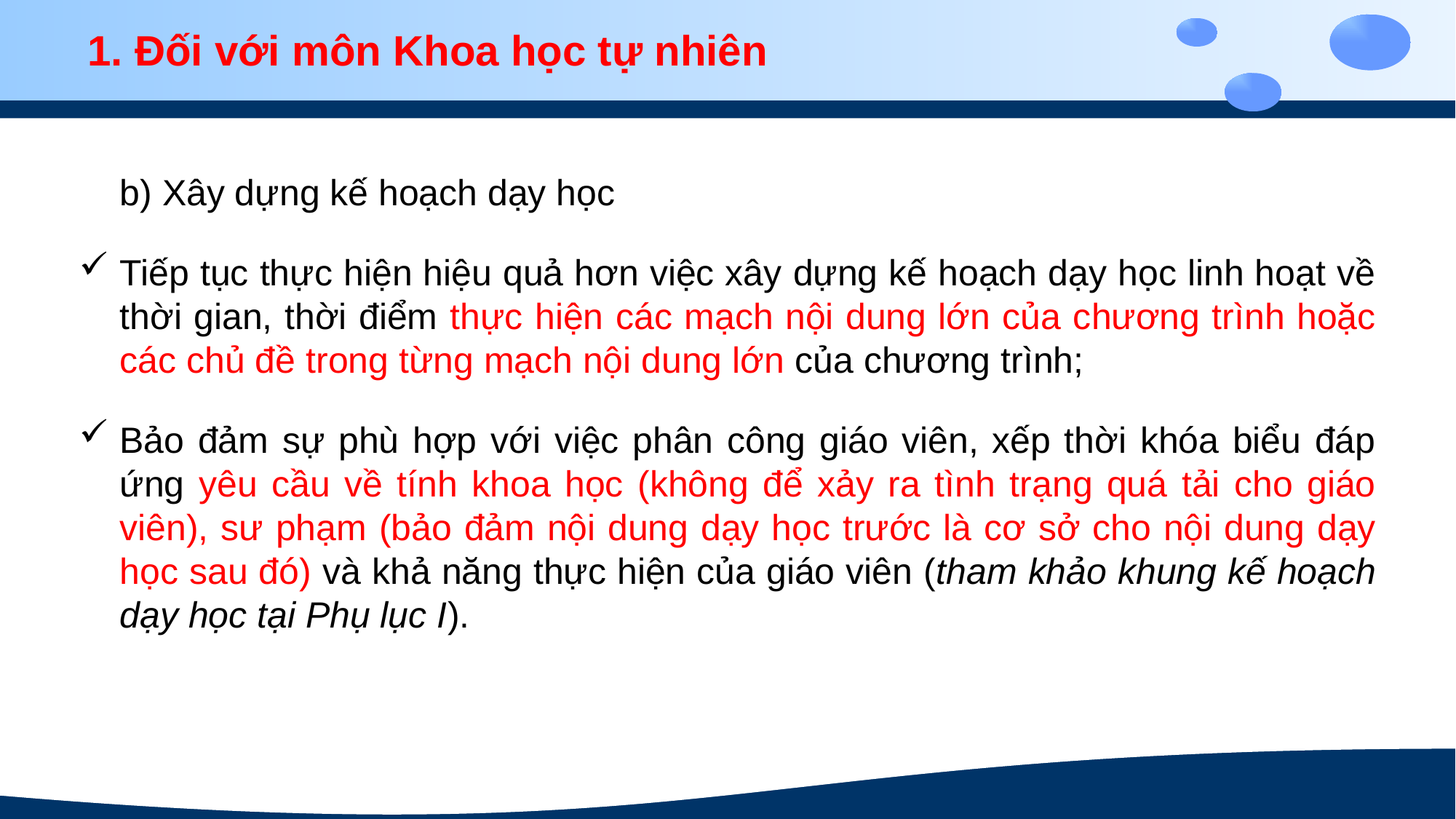

1. Đối với môn Khoa học tự nhiên
b) Xây dựng kế hoạch dạy học
Tiếp tục thực hiện hiệu quả hơn việc xây dựng kế hoạch dạy học linh hoạt về thời gian, thời điểm thực hiện các mạch nội dung lớn của chương trình hoặc các chủ đề trong từng mạch nội dung lớn của chương trình;
Bảo đảm sự phù hợp với việc phân công giáo viên, xếp thời khóa biểu đáp ứng yêu cầu về tính khoa học (không để xảy ra tình trạng quá tải cho giáo viên), sư phạm (bảo đảm nội dung dạy học trước là cơ sở cho nội dung dạy học sau đó) và khả năng thực hiện của giáo viên (tham khảo khung kế hoạch dạy học tại Phụ lục I).